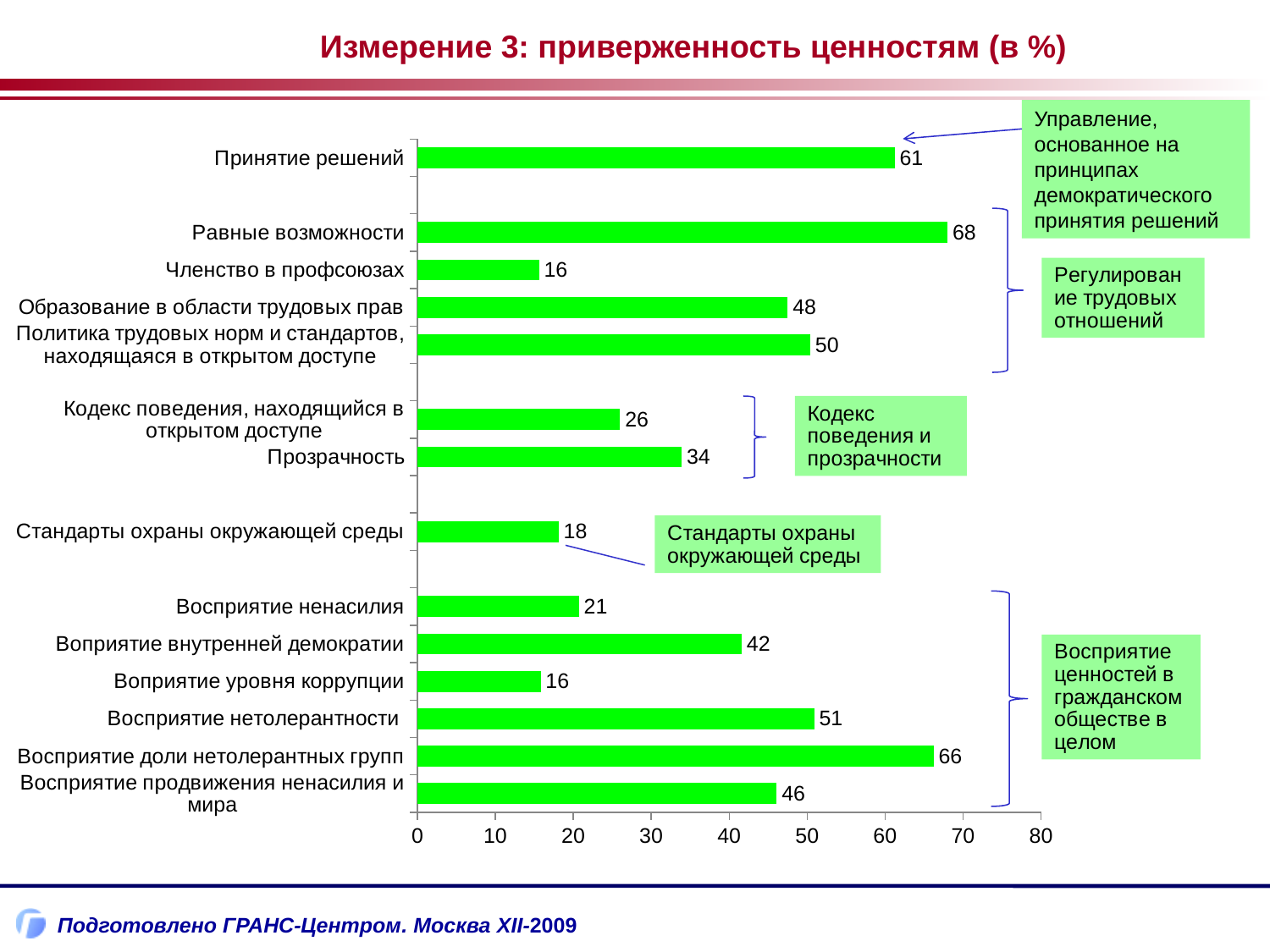

Измерение 3: приверженность ценностям (в %)

Управление, основанное на принципах демократического принятия решений

### Chart

| Category |  |
|---|---|
| Принятие решений | 61.2 |
|  | None |
| Равные возможности | 68.0 |
| Членство в профсоюзах | 15.6 |
| Образование в области трудовых прав | 47.5 |
| Политика трудовых норм и стандартов, находящаяся в открытом доступе | 50.4 |
|  | None |
| Кодекс поведения, находящийся в открытом доступе | 26.0 |
| Прозрачность | 33.9 |
|  | None |
| Стандарты охраны окружающей среды | 18.1 |
|  | None |
| Восприятие ненасилия | 20.7 |
| Воприятие внутренней демократии | 41.6 |
| Воприятие уровня коррупции | 15.8 |
| Восприятие нетолерантности  | 50.9 |
| Восприятие доли нетолерантных групп | 66.2 |
| Восприятие продвижения ненасилия и мира | 46.1 |